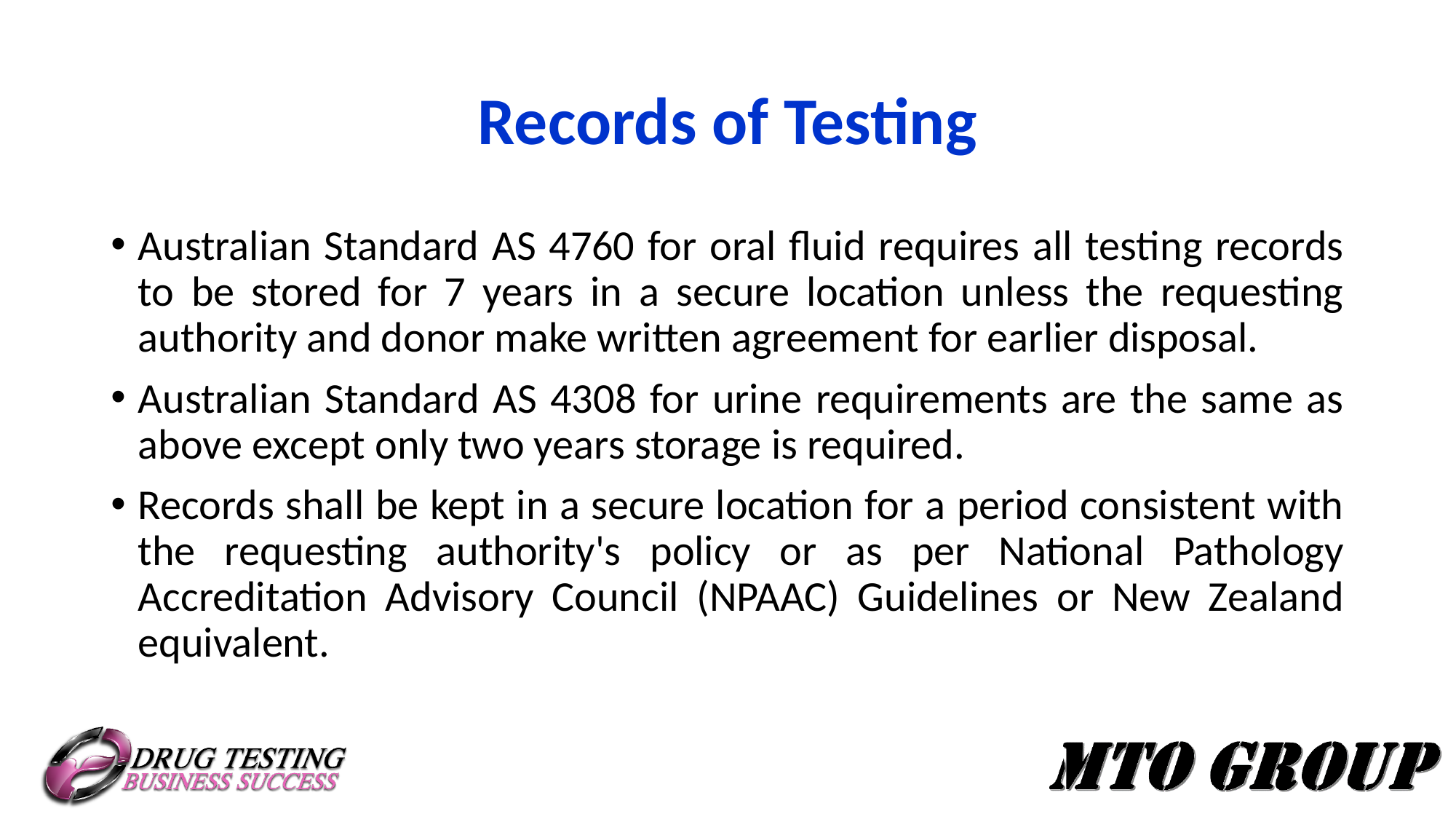

# Records of Testing
Australian Standard AS 4760 for oral fluid requires all testing records to be stored for 7 years in a secure location unless the requesting authority and donor make written agreement for earlier disposal.
Australian Standard AS 4308 for urine requirements are the same as above except only two years storage is required.
Records shall be kept in a secure location for a period consistent with the requesting authority's policy or as per National Pathology Accreditation Advisory Council (NPAAC) Guidelines or New Zealand equivalent.